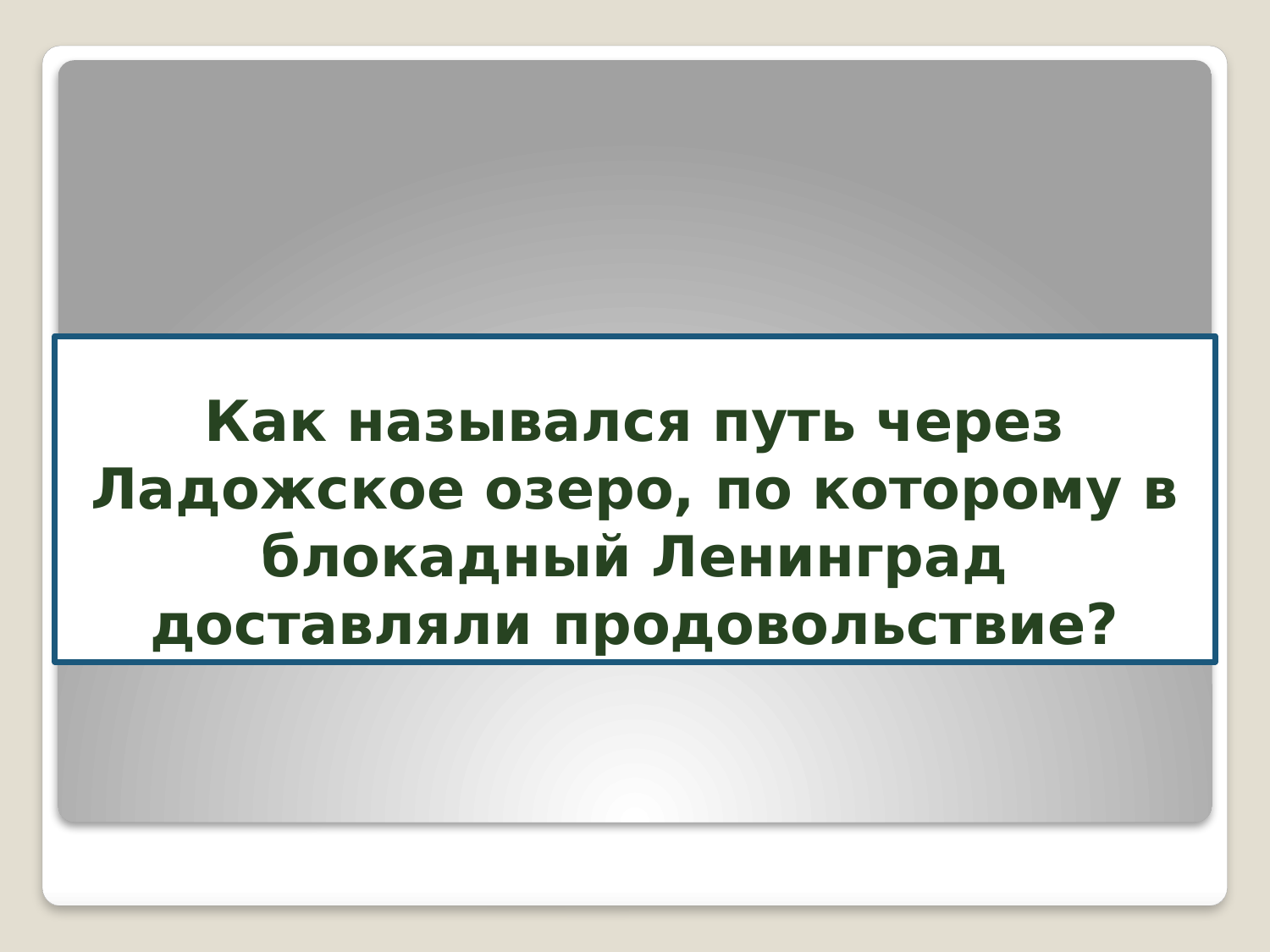

# Как назывался путь через Ладожское озеро, по которому в блокадный Ленинград доставляли продовольствие?